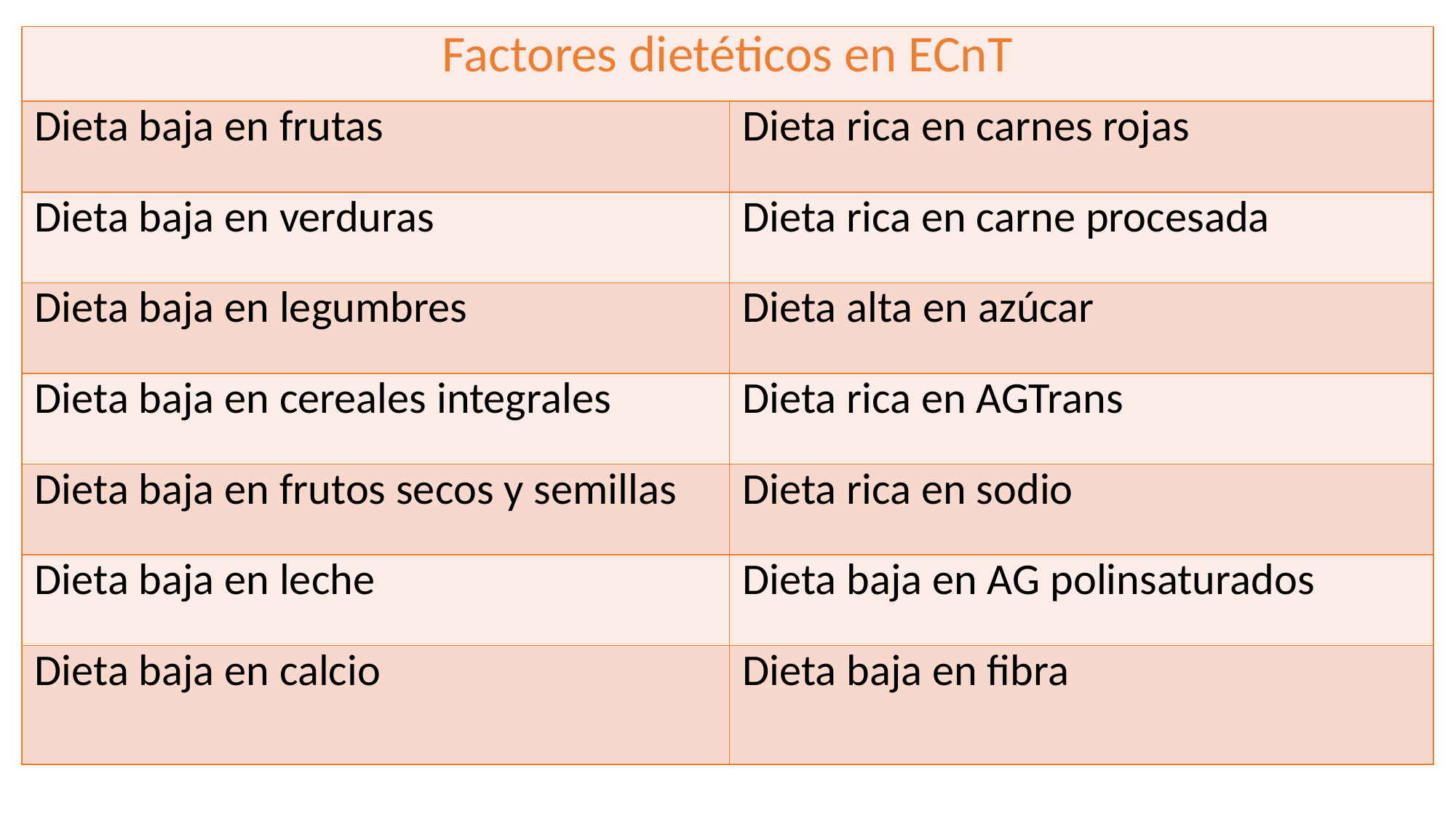

| Factores dietéticos en ECnT |  |
| --- | --- |
| Dieta baja en frutas | Dieta rica en carnes rojas |
| Dieta baja en verduras | Dieta rica en carne procesada |
| Dieta baja en legumbres | Dieta alta en azúcar |
| Dieta baja en cereales integrales | Dieta rica en AGTrans |
| Dieta baja en frutos secos y semillas | Dieta rica en sodio |
| Dieta baja en leche | Dieta baja en AG polinsaturados |
| Dieta baja en calcio | Dieta baja en fibra |